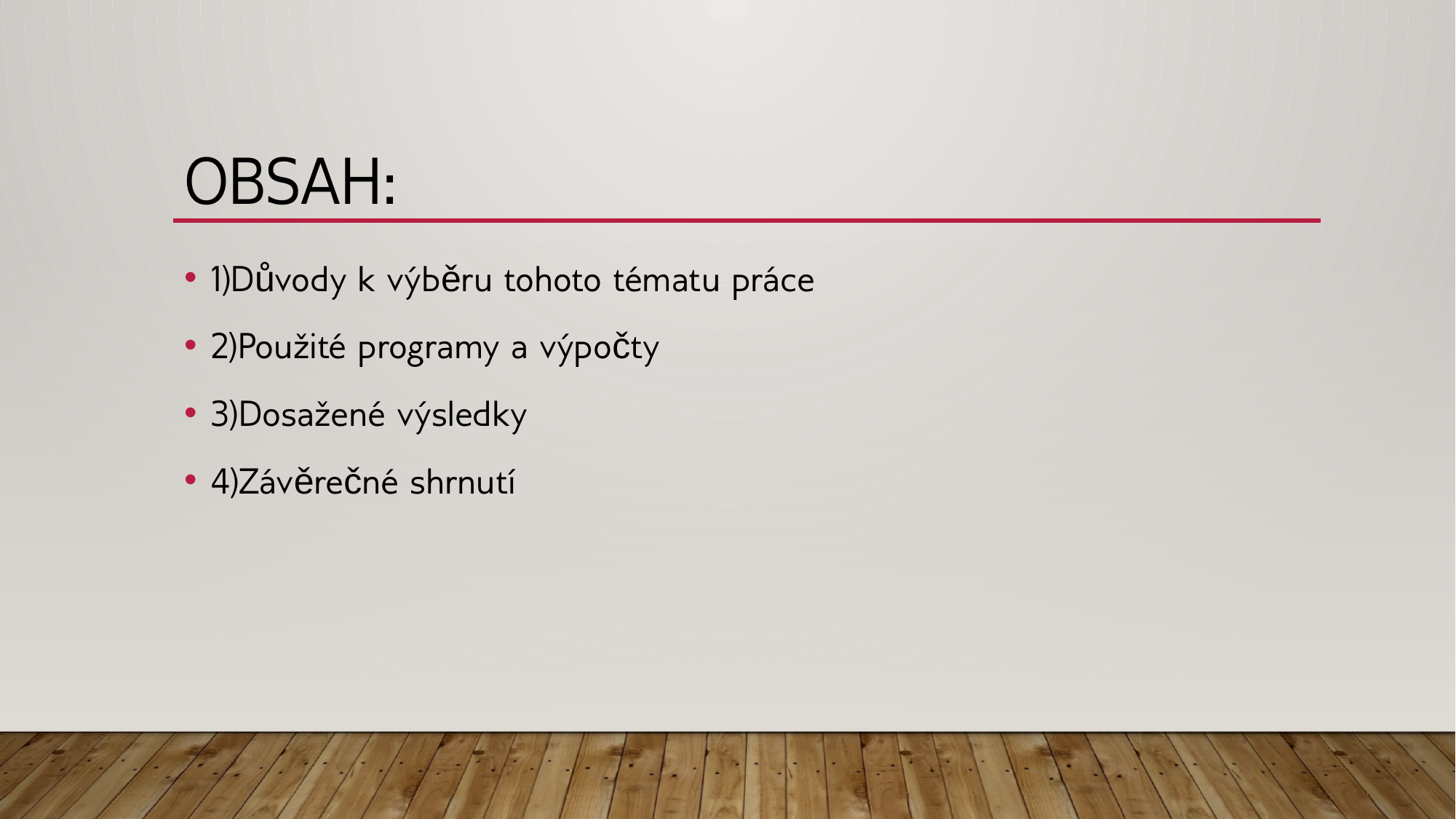

# Obsah:
1)Důvody k výběru tohoto tématu práce
2)Použité programy a výpočty
3)Dosažené výsledky
4)Závěrečné shrnutí